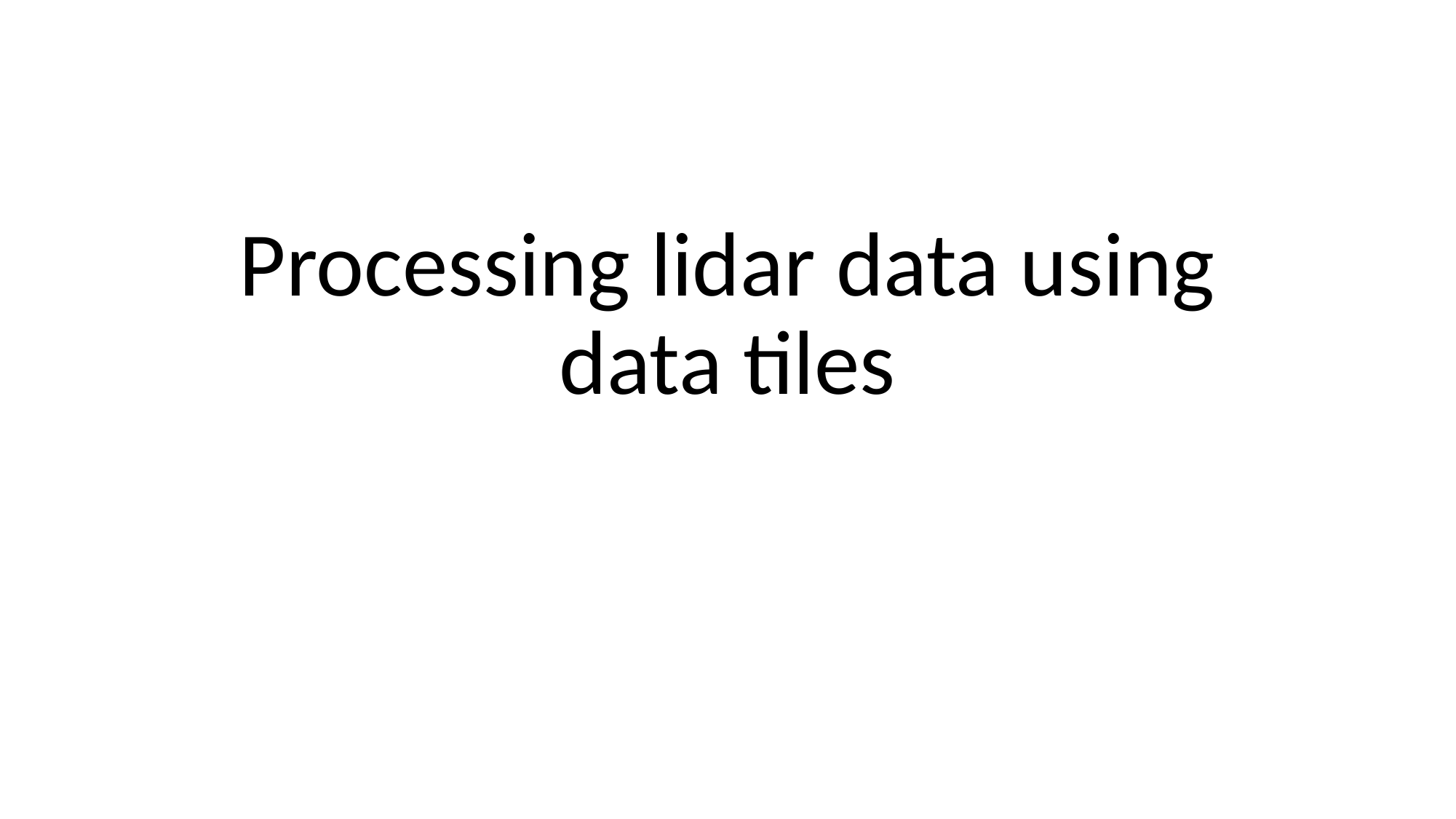

# Processing lidar data using data tiles